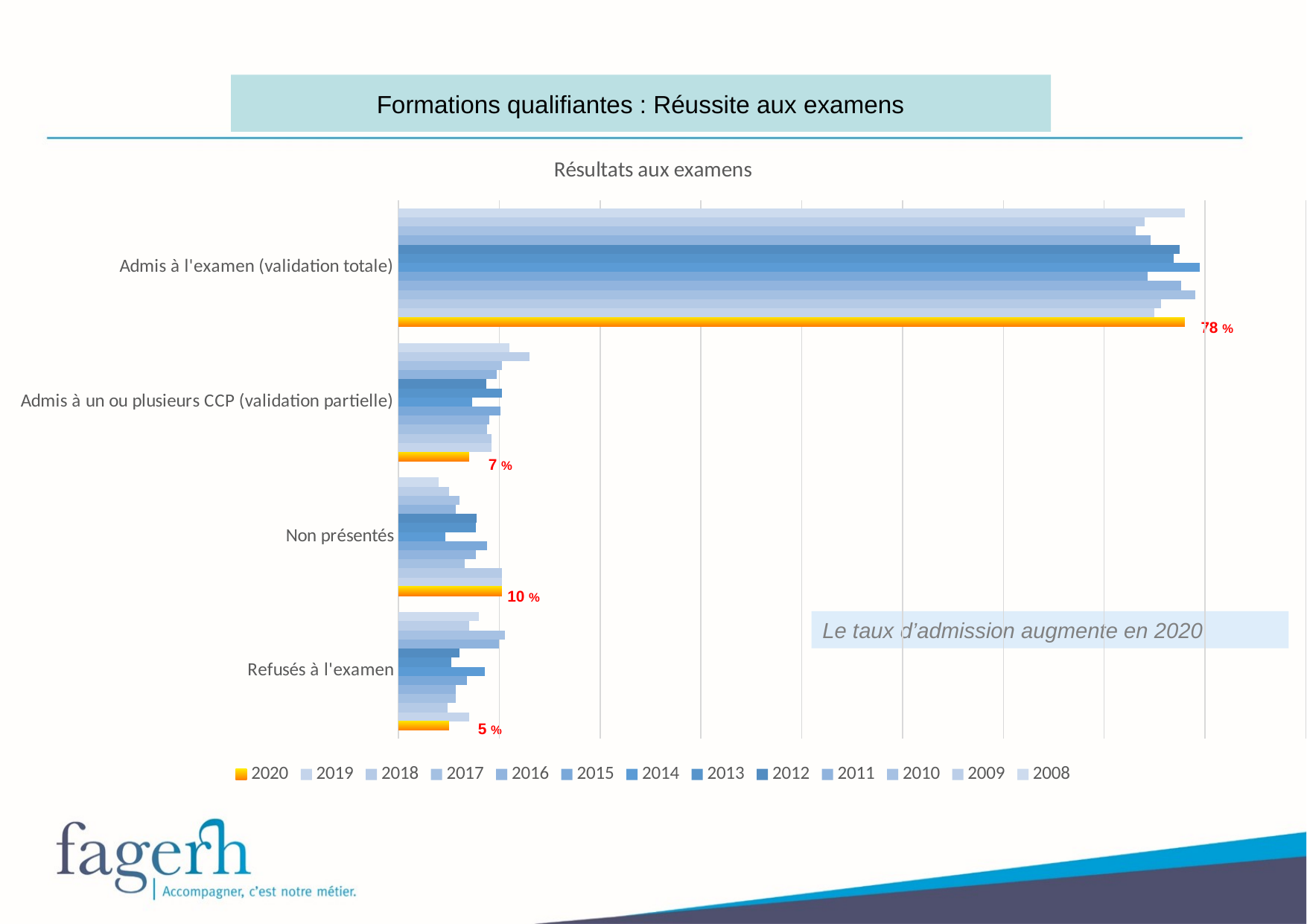

Formations qualifiantes : Réussite aux examens

### Chart: Résultats aux examens

| Category | 2008 | 2009 | 2010 | 2011 | 2012 | 2013 | 2014 | 2015 | 2016 | 2017 | 2018 | 2019 | 2020 |
|---|---|---|---|---|---|---|---|---|---|---|---|---|---|
| Admis à l'examen (validation totale) | 0.78 | 0.74 | 0.7315789473684211 | 0.7458432304038005 | 0.7745784695201038 | 0.768799764081392 | 0.7945306725794531 | 0.7434141201264489 | 0.7766467065868263 | 0.7902599342695 | 0.7566788894709 | 0.75 | 0.78 |
| Admis à un ou plusieurs CCP (validation partielle) | 0.11 | 0.13 | 0.10263157894736842 | 0.09738717339667459 | 0.0874189364461738 | 0.10262459451489236 | 0.07317073170731707 | 0.10089567966280295 | 0.08982035928143713 | 0.08754108156558 | 0.09219486642221 | 0.09219486642221 | 0.07 |
| Non présentés | 0.04 | 0.05 | 0.060526315789473685 | 0.057007125890736345 | 0.07730220492866408 | 0.07637864936596873 | 0.04656319290465632 | 0.08798735511064278 | 0.07694610778443113 | 0.06543172990738 | 0.1024096385542 | 0.1024096385542 | 0.1024096385542 |
| Refusés à l'examen | 0.08 | 0.07 | 0.10526315789473684 | 0.0997624703087886 | 0.060700389105058365 | 0.05219699203774698 | 0.08573540280857354 | 0.06770284510010538 | 0.05658682634730539 | 0.05676725425754 | 0.04871660555265 | 0.07 | 0.05 |
78 %
7 %
10 %
Le taux d’admission augmente en 2020
5 %